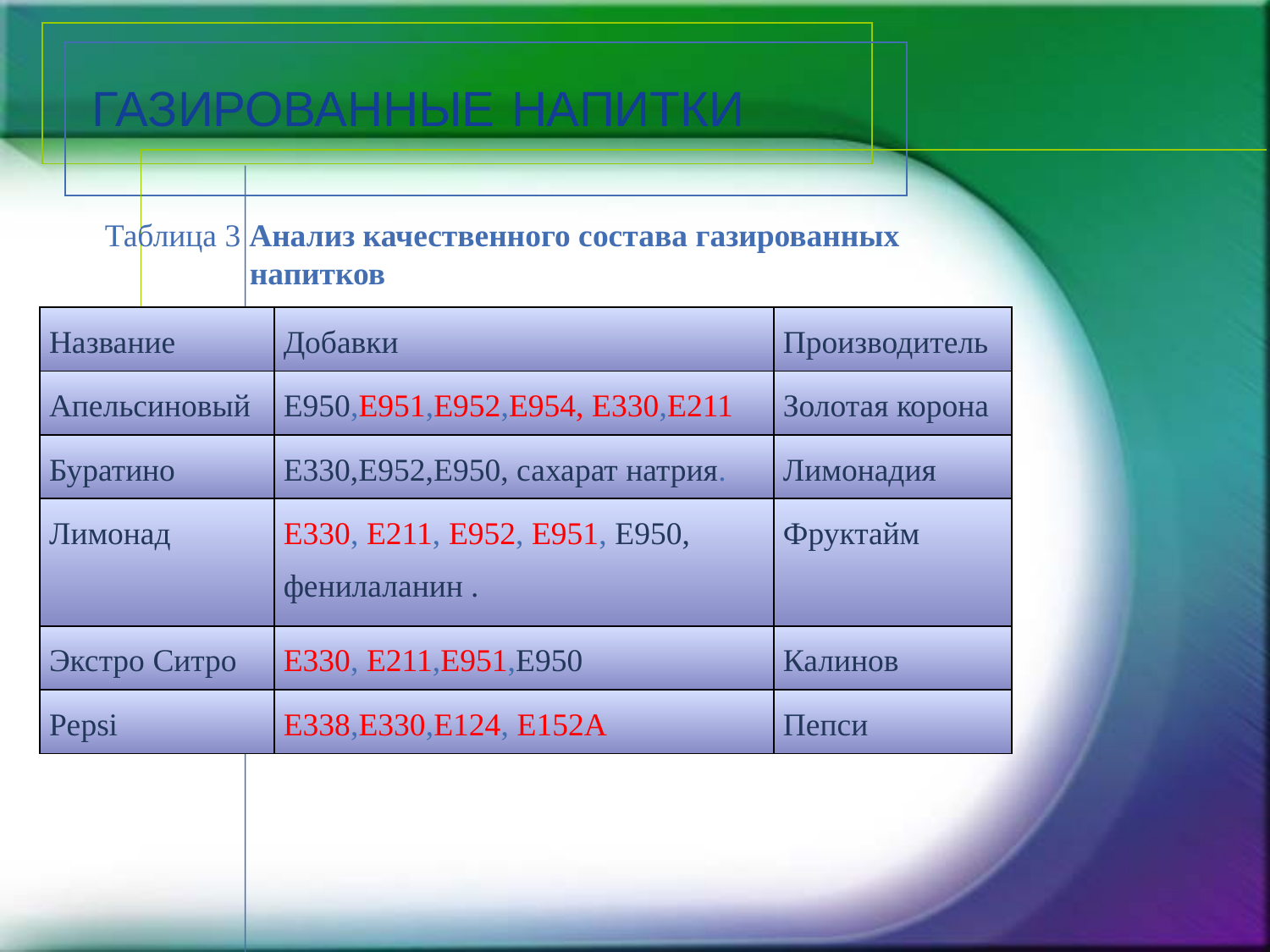

# ГАЗИРОВАННЫЕ НАПИТКИ
Таблица 3 Анализ качественного состава газированных
                  напитков

| Название | Добавки | Производитель |
| --- | --- | --- |
| Апельсиновый | Е950,Е951,Е952,Е954, Е330,Е211 | Золотая корона |
| Буратино | Е330,Е952,Е950, сахарат натрия. | Лимонадия |
| Лимонад | Е330, Е211, Е952, Е951, Е950, фенилаланин . | Фруктайм |
| Экстро Ситро | Е330, Е211,Е951,Е950 | Калинов |
| Pepsi | Е338,Е330,Е124, Е152А | Пепси |